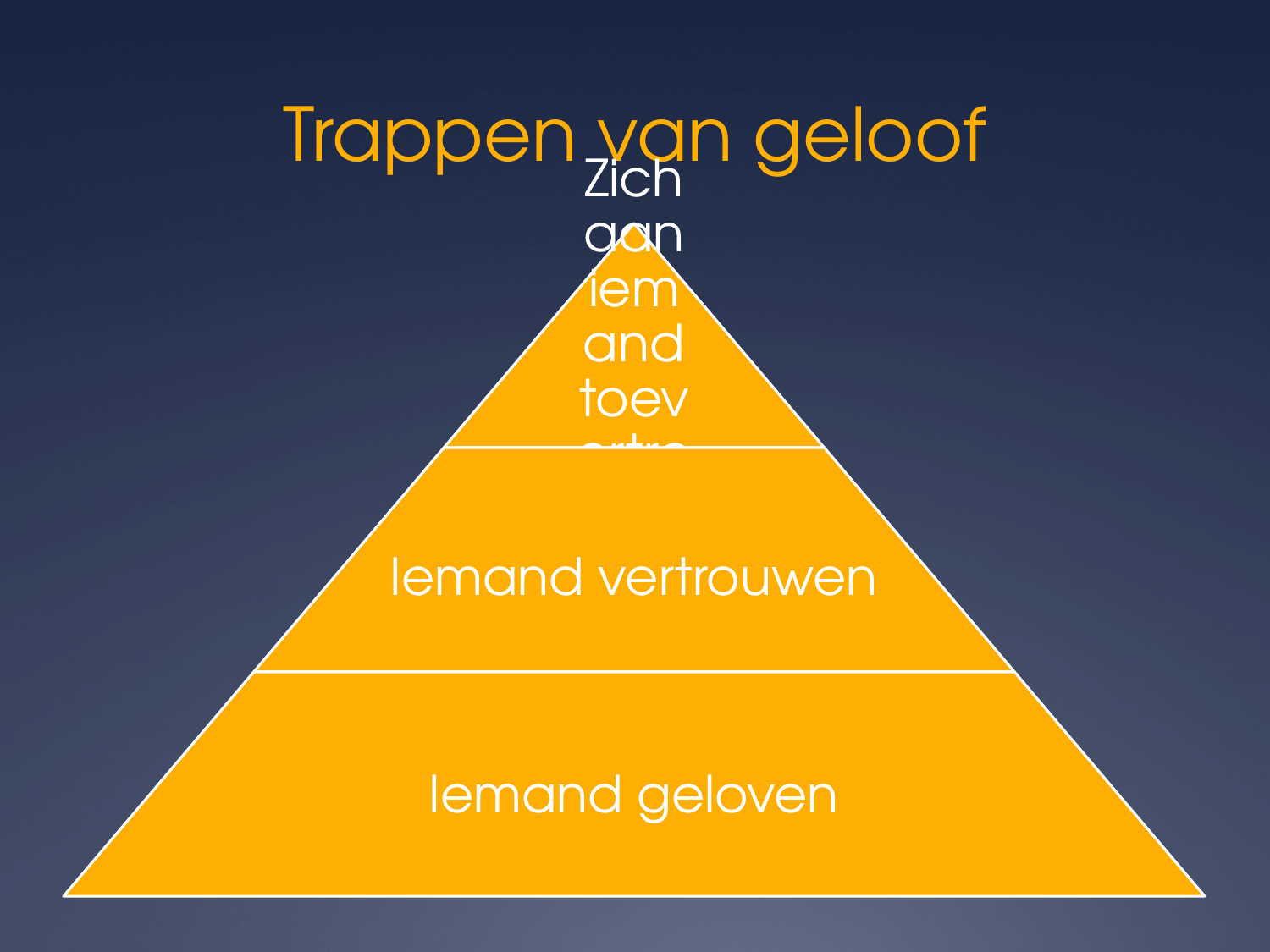

# Trappen van geloof
Zich aan iemand toevertrouwen
Iemand vertrouwen
Iemand geloven